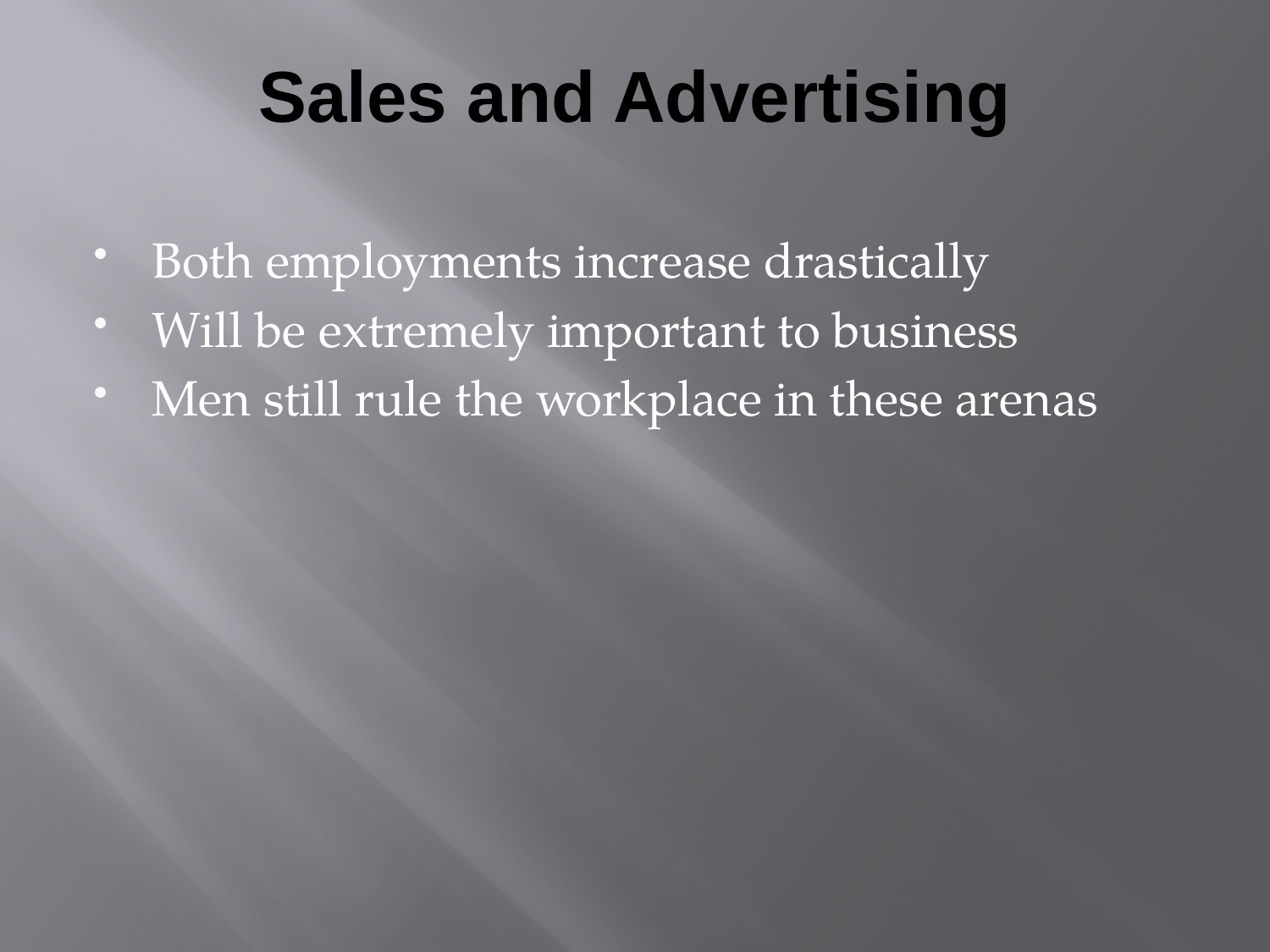

# Sales and Advertising
Both employments increase drastically
Will be extremely important to business
Men still rule the workplace in these arenas